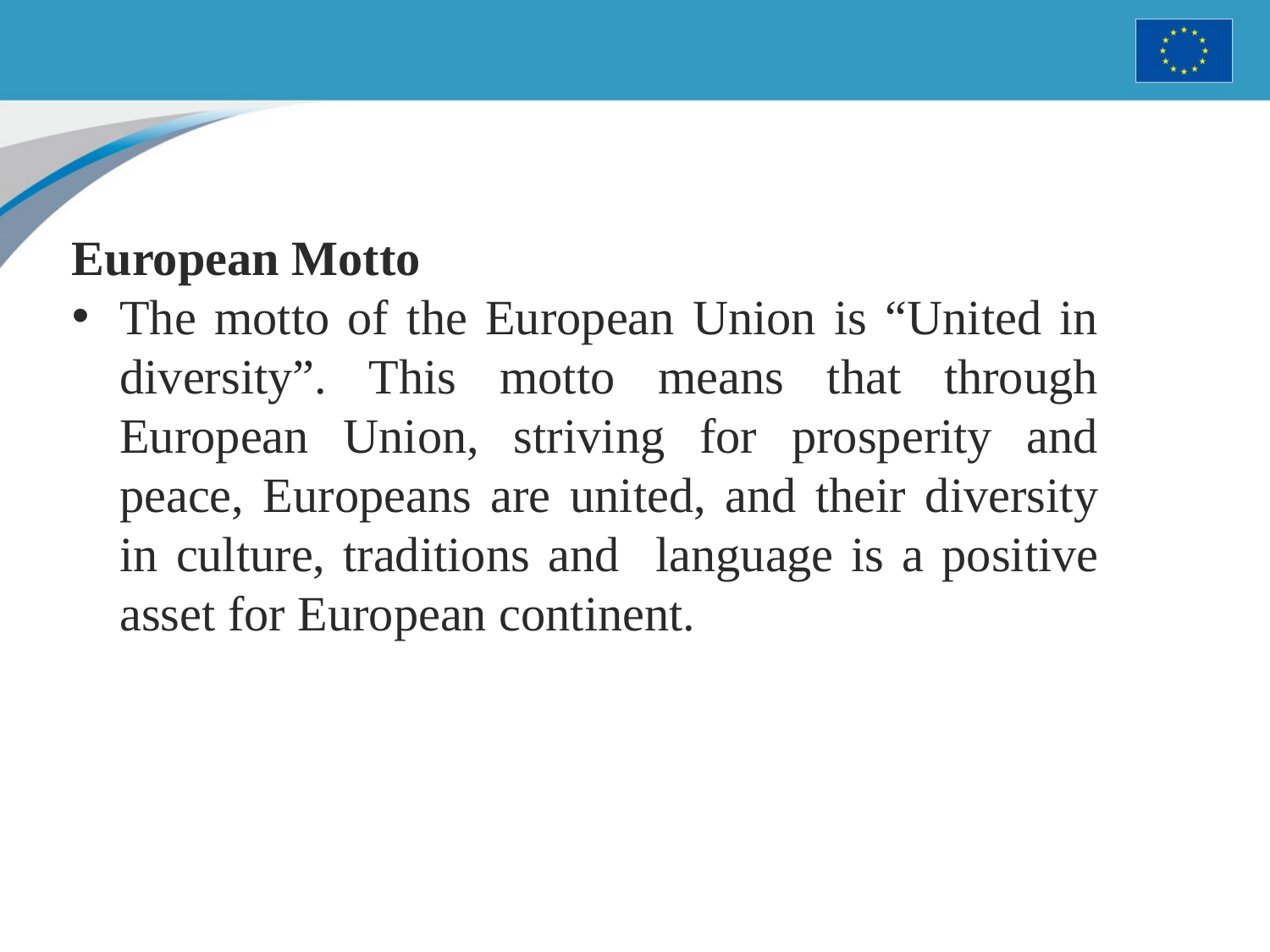

European Motto
The motto of the European Union is “United in diversity”. This motto means that through European Union, striving for prosperity and peace, Europeans are united, and their diversity in culture, traditions and  language is a positive asset for European continent.